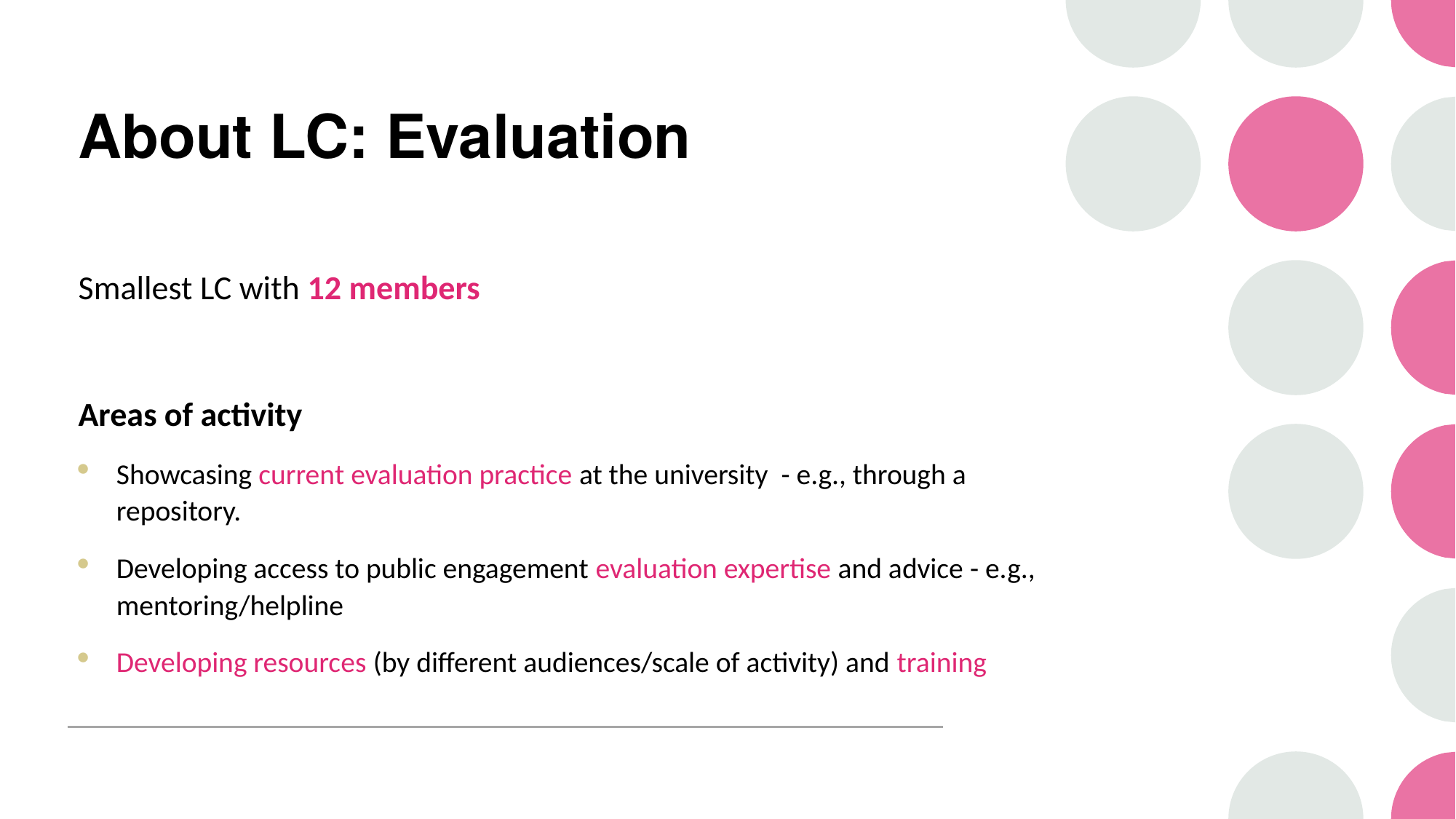

# About LC: Evaluation
Smallest LC with 12 members

Areas of activity
Showcasing current evaluation practice at the university  - e.g., through a repository.
Developing access to public engagement evaluation expertise and advice - e.g., mentoring/helpline
Developing resources (by different audiences/scale of activity) and training